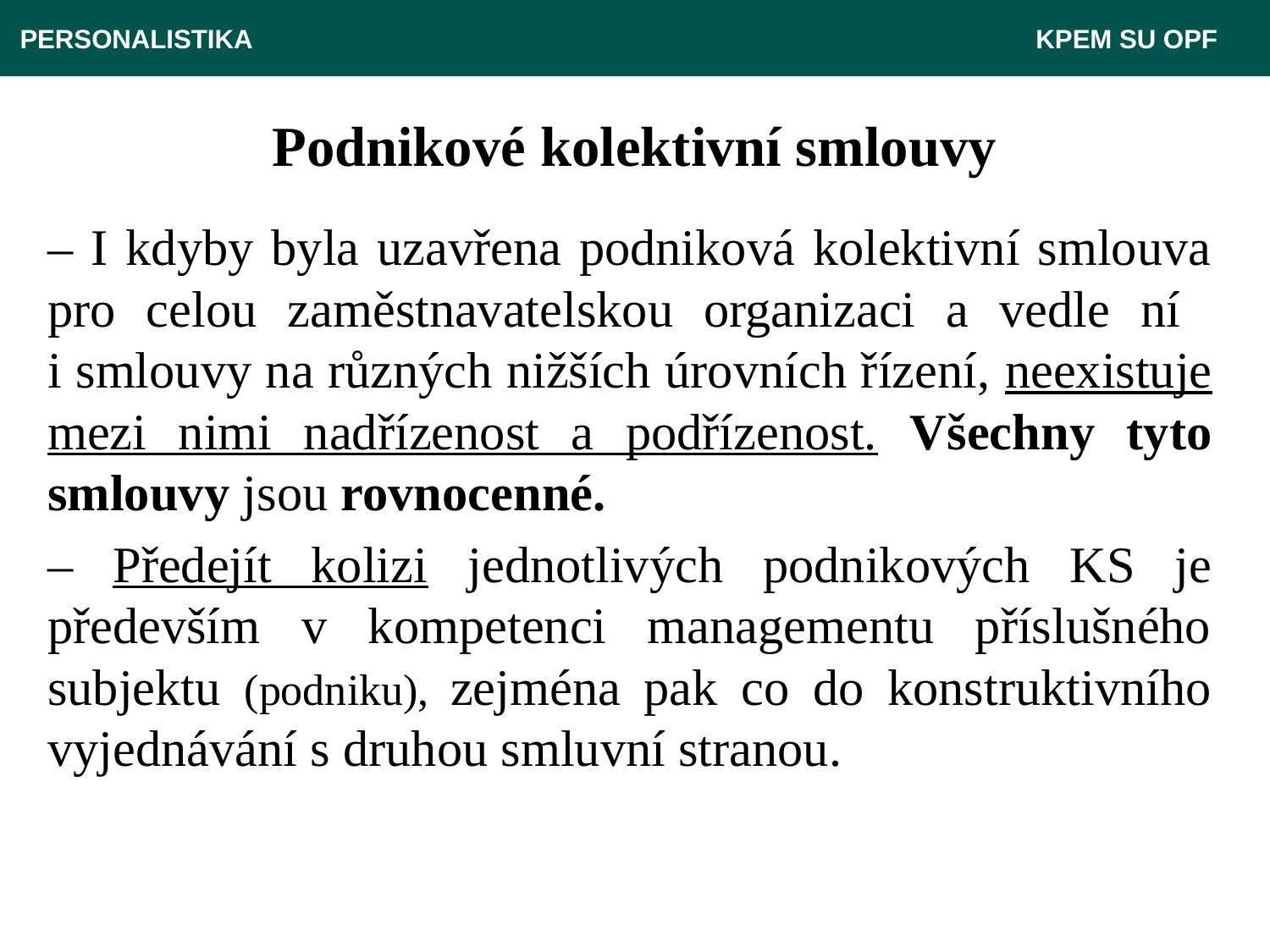

PERSONALISTIKA 	       						 KPEM SU OPF
# Podnikové kolektivní smlouvy
– I kdyby byla uzavřena podniková kolektivní smlouva pro celou zaměstnavatelskou organizaci a vedle ní
i smlouvy na různých nižších úrovních řízení, neexistuje mezi nimi nadřízenost a podřízenost. Všechny tyto smlouvy jsou rovnocenné.
– Předejít kolizi jednotlivých podnikových KS je především v kompetenci managementu příslušného subjektu (podniku), zejména pak co do konstruktivního vyjednávání s druhou smluvní stranou.